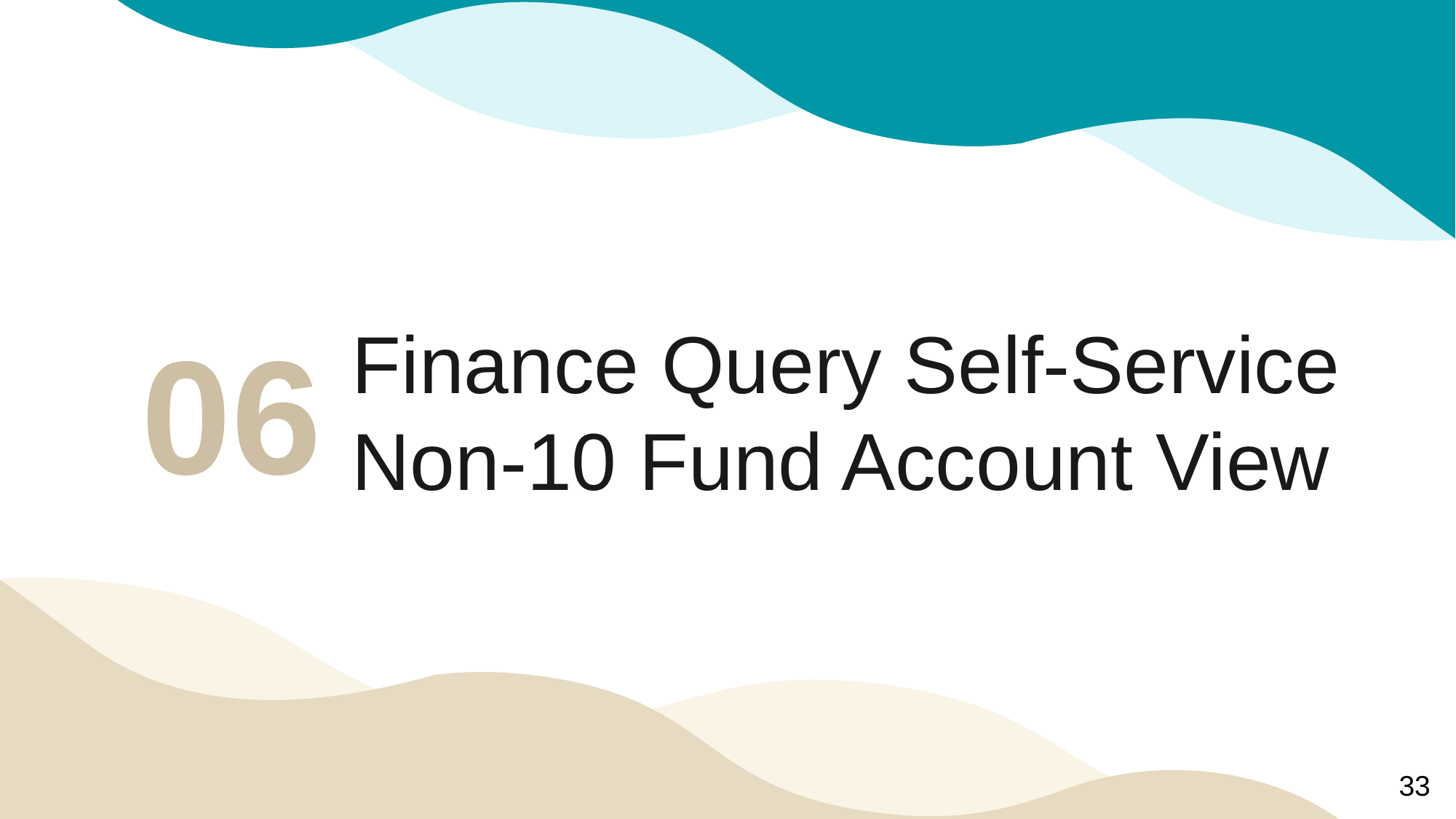

06
# Finance Query Self-Service Non-10 Fund Account View
33